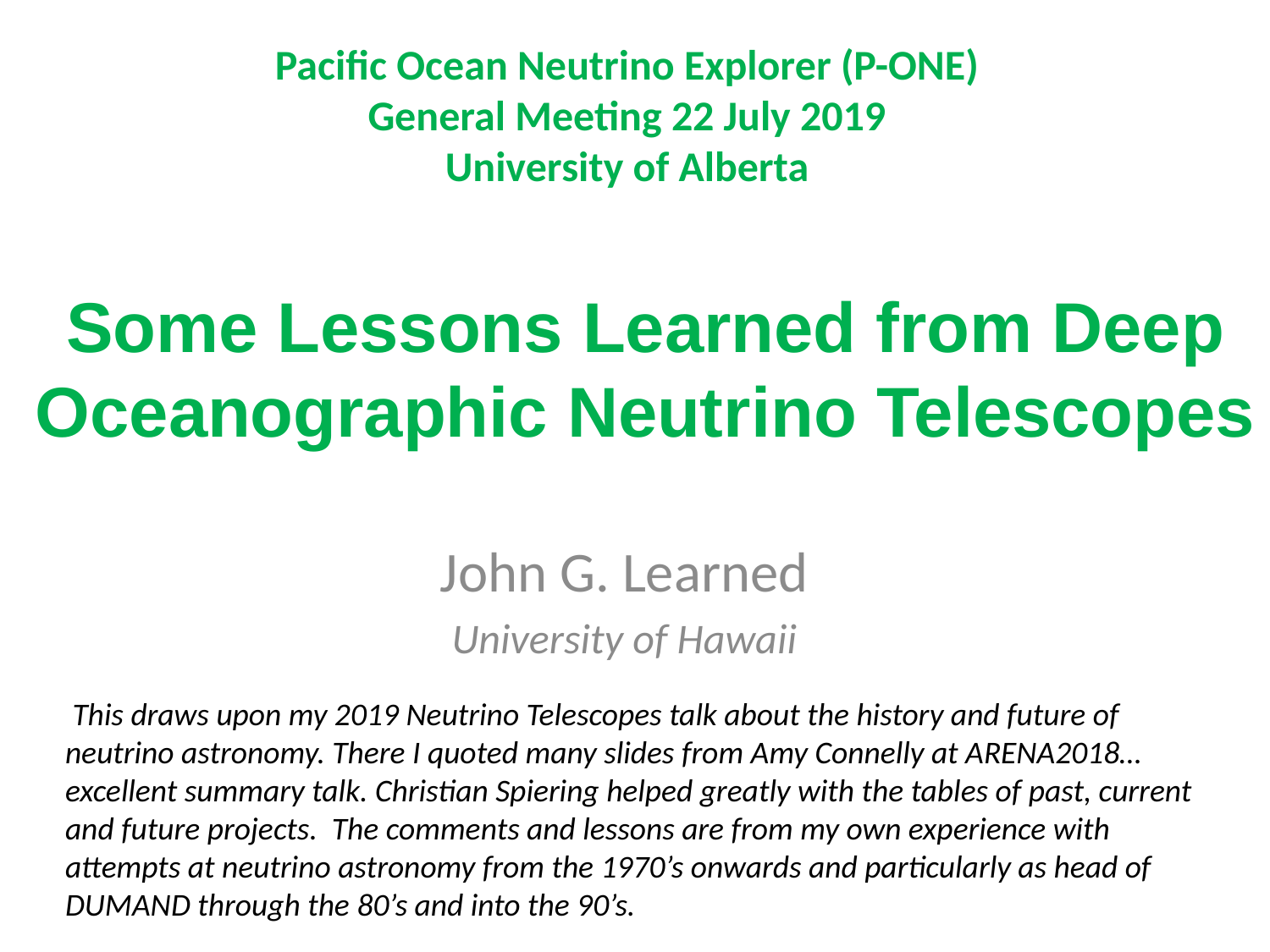

Pacific Ocean Neutrino Explorer (P-ONE)
General Meeting 22 July 2019
University of Alberta
# Some Lessons Learned from Deep Oceanographic Neutrino Telescopes
John G. Learned
University of Hawaii
 This draws upon my 2019 Neutrino Telescopes talk about the history and future of neutrino astronomy. There I quoted many slides from Amy Connelly at ARENA2018… excellent summary talk. Christian Spiering helped greatly with the tables of past, current and future projects.  The comments and lessons are from my own experience with attempts at neutrino astronomy from the 1970’s onwards and particularly as head of DUMAND through the 80’s and into the 90’s.